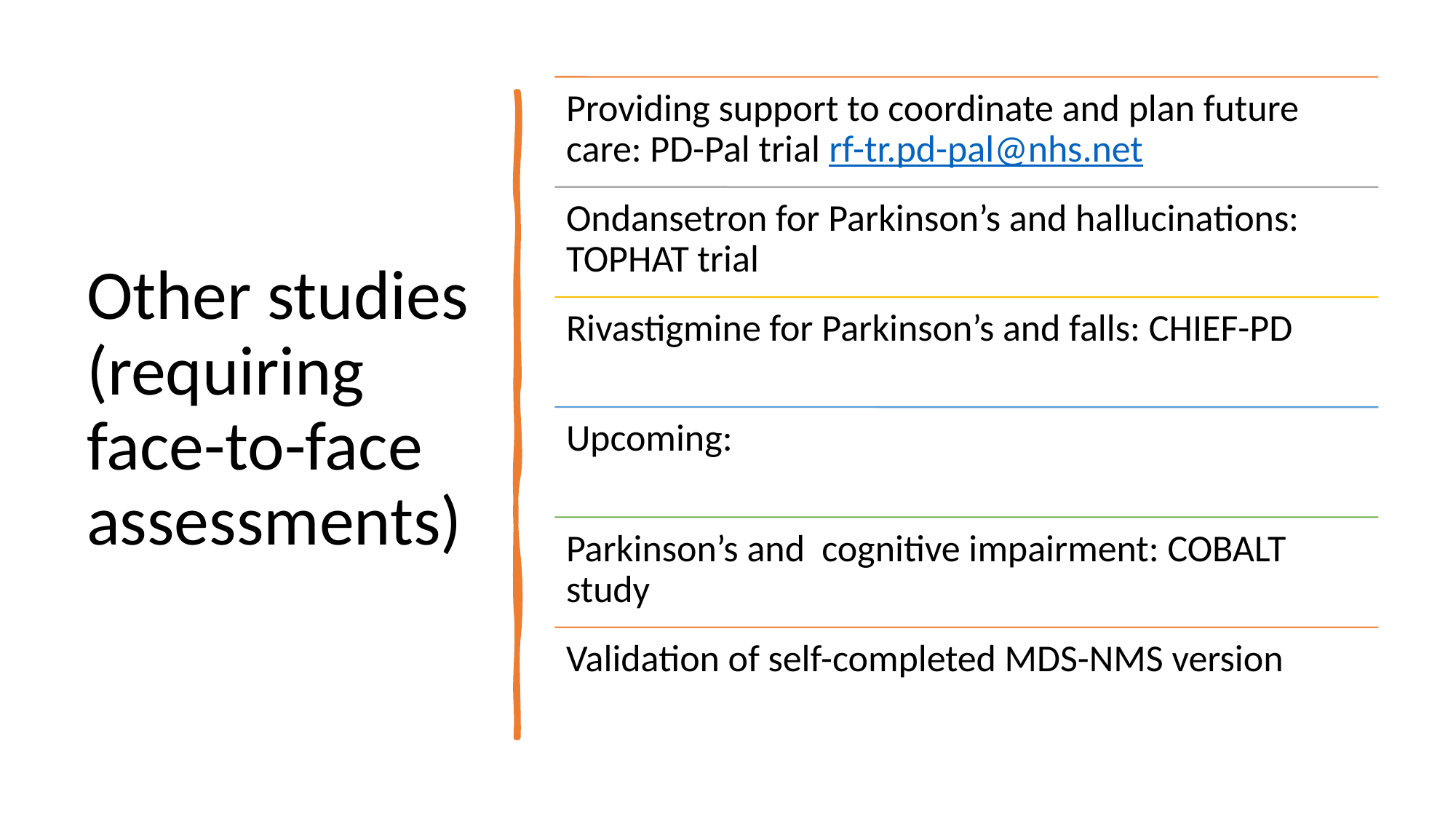

Providing support to coordinate and plan future care: PD-Pal trial rf-tr.pd-pal@nhs.net
Ondansetron for Parkinson’s and hallucinations: TOPHAT trial
Rivastigmine for Parkinson’s and falls: CHIEF-PD
Upcoming:
Parkinson’s and  cognitive impairment: COBALT study
Validation of self-completed MDS-NMS version
# Other studies (requiring face-to-face assessments)